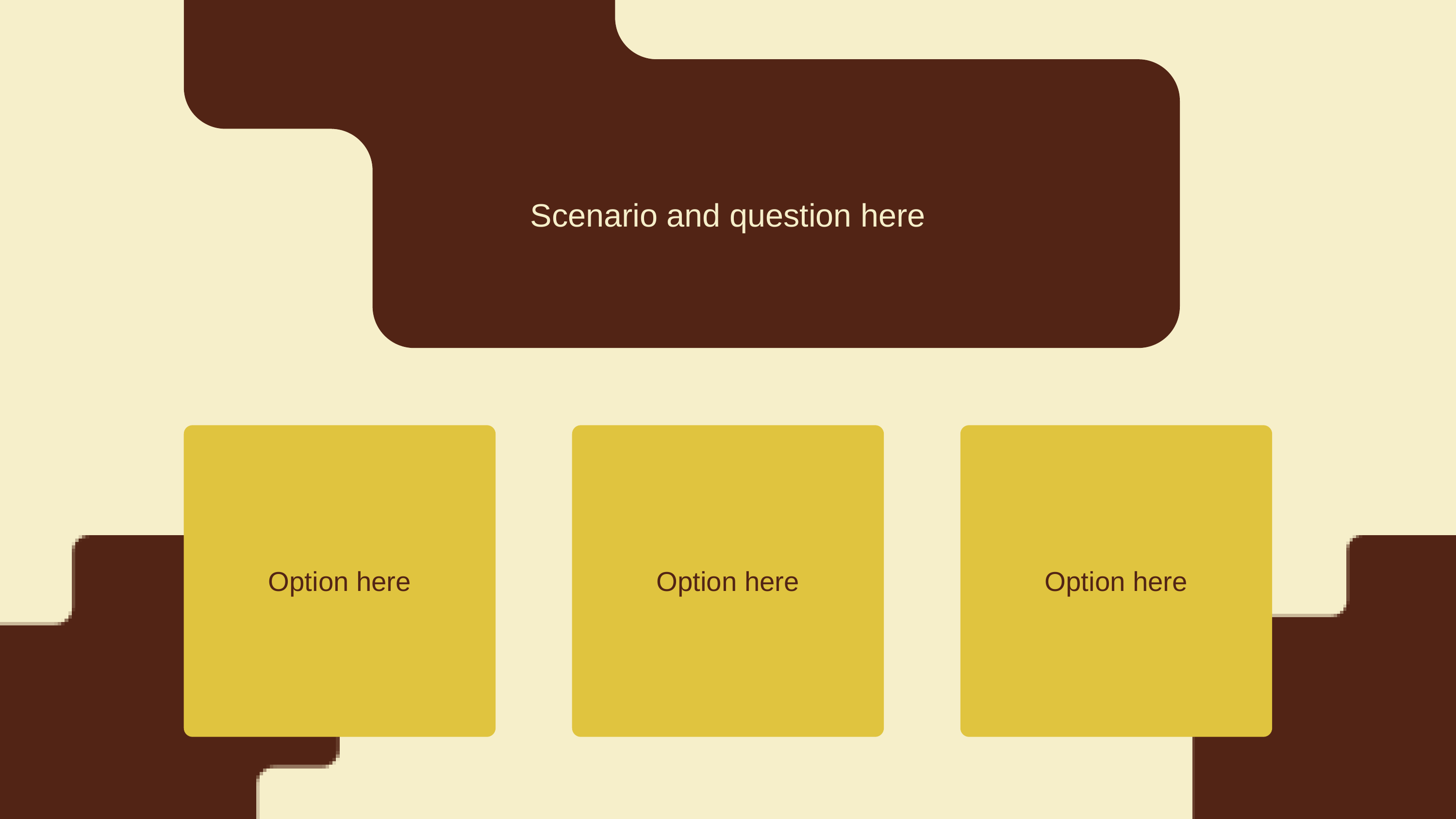

Scenario and question here

Option here

Option here

Option here